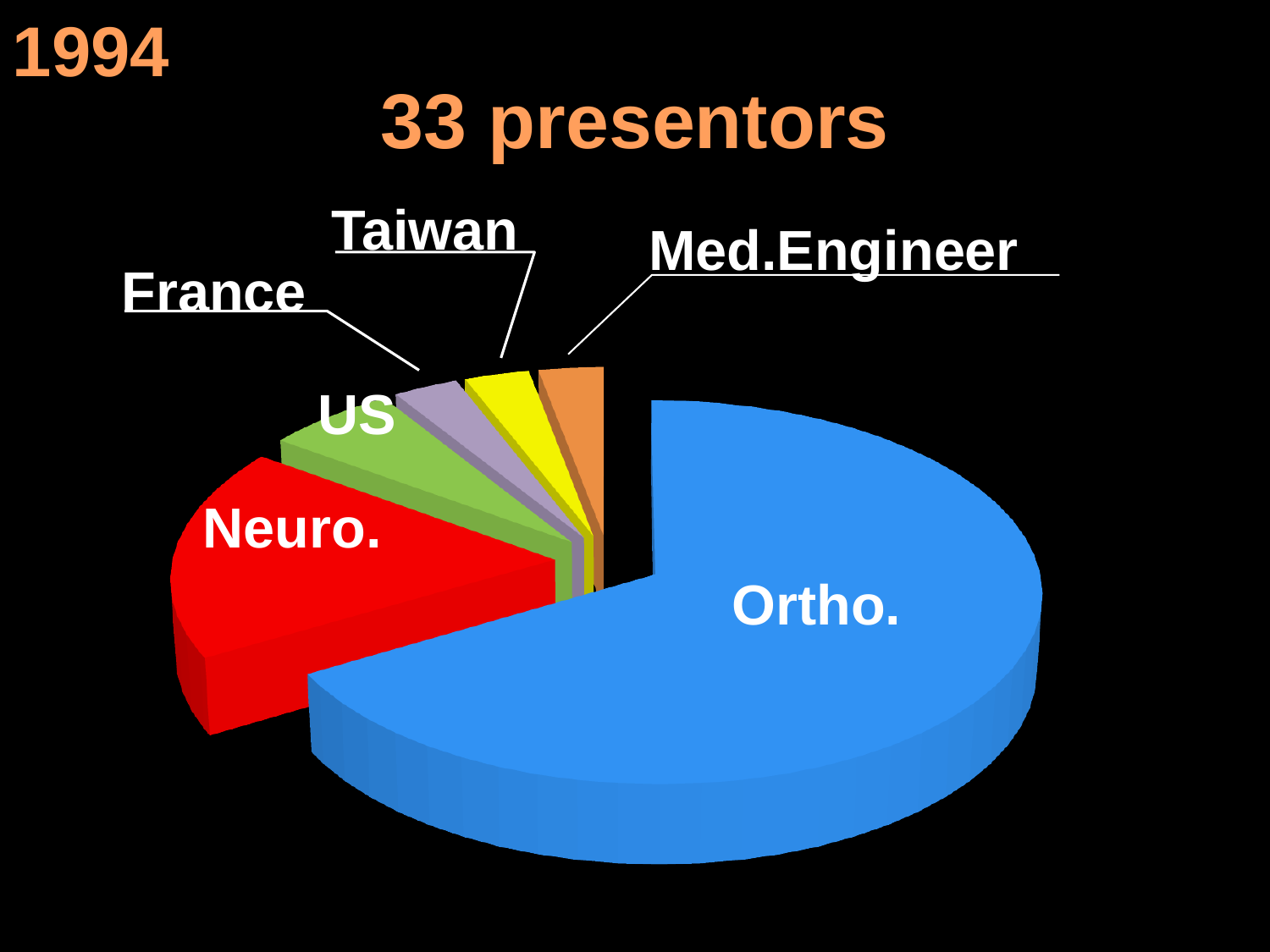

1994
# 33 presentors
Taiwan
Med.Engineer
France

[unsupported chart]

US
Neuro.
Ortho.